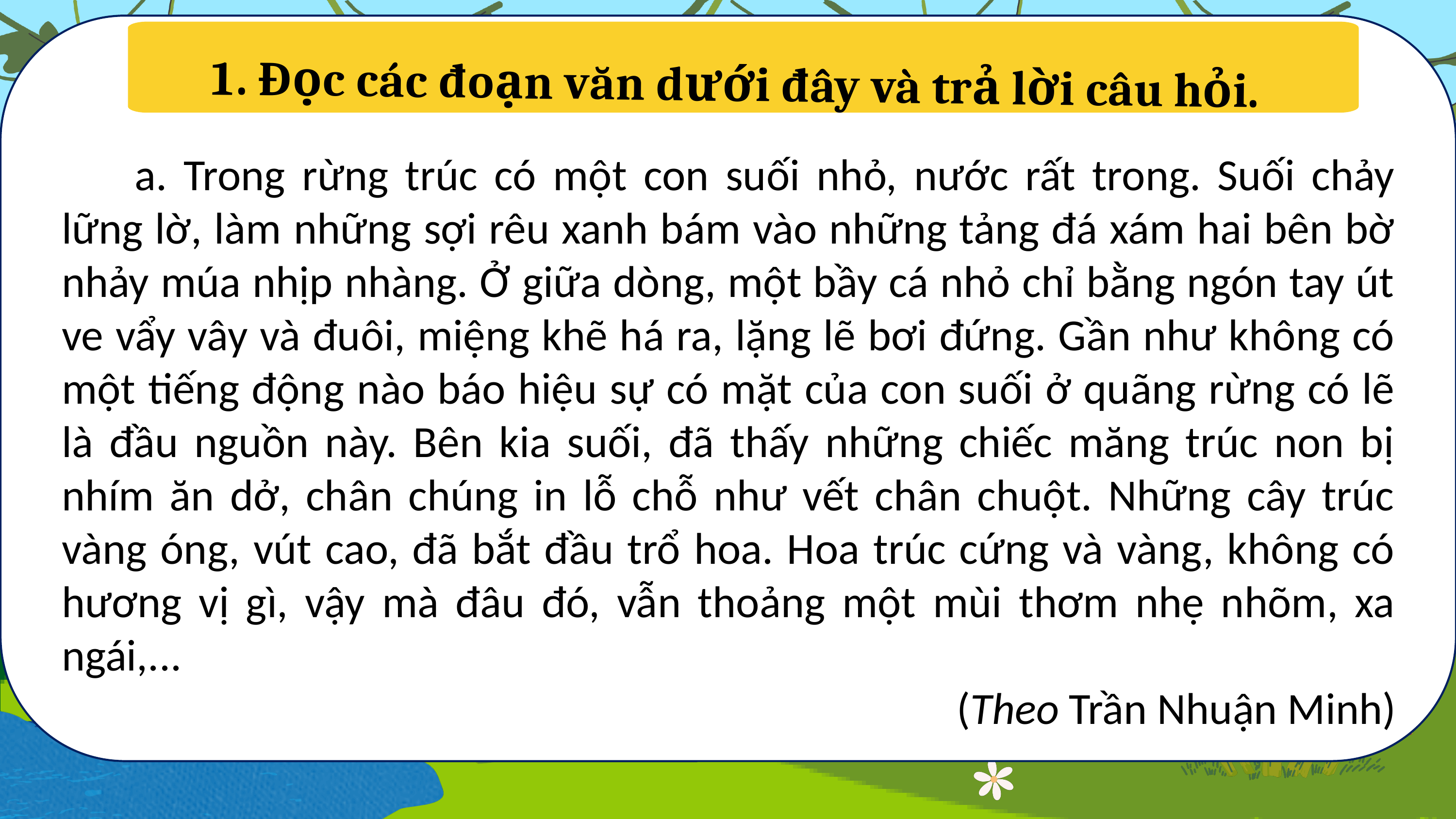

1. Đọc các đoạn văn dưới đây và trả lời câu hỏi.

	a. Trong rừng trúc có một con suối nhỏ, nước rất trong. Suối chảy lững lờ, làm những sợi rêu xanh bám vào những tảng đá xám hai bên bờ nhảy múa nhịp nhàng. Ở giữa dòng, một bầy cá nhỏ chỉ bằng ngón tay út ve vẩy vây và đuôi, miệng khẽ há ra, lặng lẽ bơi đứng. Gần như không có một tiếng động nào báo hiệu sự có mặt của con suối ở quãng rừng có lẽ là đầu nguồn này. Bên kia suối, đã thấy những chiếc măng trúc non bị nhím ăn dở, chân chúng in lỗ chỗ như vết chân chuột. Những cây trúc vàng óng, vút cao, đã bắt đầu trổ hoa. Hoa trúc cứng và vàng, không có hương vị gì, vậy mà đâu đó, vẫn thoảng một mùi thơm nhẹ nhõm, xa ngái,...
(Theo Trần Nhuận Minh)